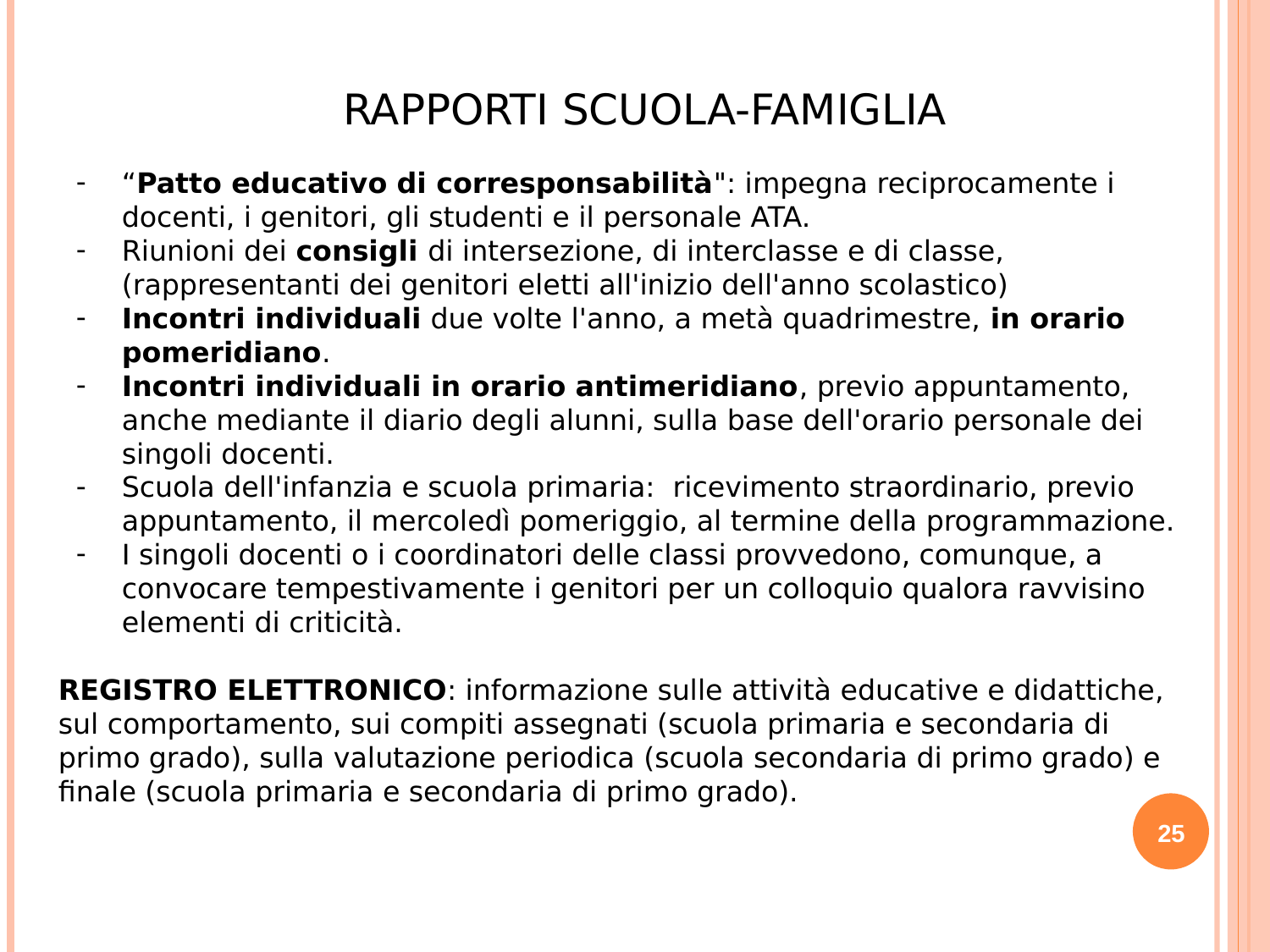

RAPPORTI SCUOLA-FAMIGLIA
“Patto educativo di corresponsabilità": impegna reciprocamente i docenti, i genitori, gli studenti e il personale ATA.
Riunioni dei consigli di intersezione, di interclasse e di classe, (rappresentanti dei genitori eletti all'inizio dell'anno scolastico)
Incontri individuali due volte l'anno, a metà quadrimestre, in orario pomeridiano.
Incontri individuali in orario antimeridiano, previo appuntamento, anche mediante il diario degli alunni, sulla base dell'orario personale dei singoli docenti.
Scuola dell'infanzia e scuola primaria:  ricevimento straordinario, previo appuntamento, il mercoledì pomeriggio, al termine della programmazione.
I singoli docenti o i coordinatori delle classi provvedono, comunque, a convocare tempestivamente i genitori per un colloquio qualora ravvisino elementi di criticità.

REGISTRO ELETTRONICO: informazione sulle attività educative e didattiche, sul comportamento, sui compiti assegnati (scuola primaria e secondaria di primo grado), sulla valutazione periodica (scuola secondaria di primo grado) e finale (scuola primaria e secondaria di primo grado).
25